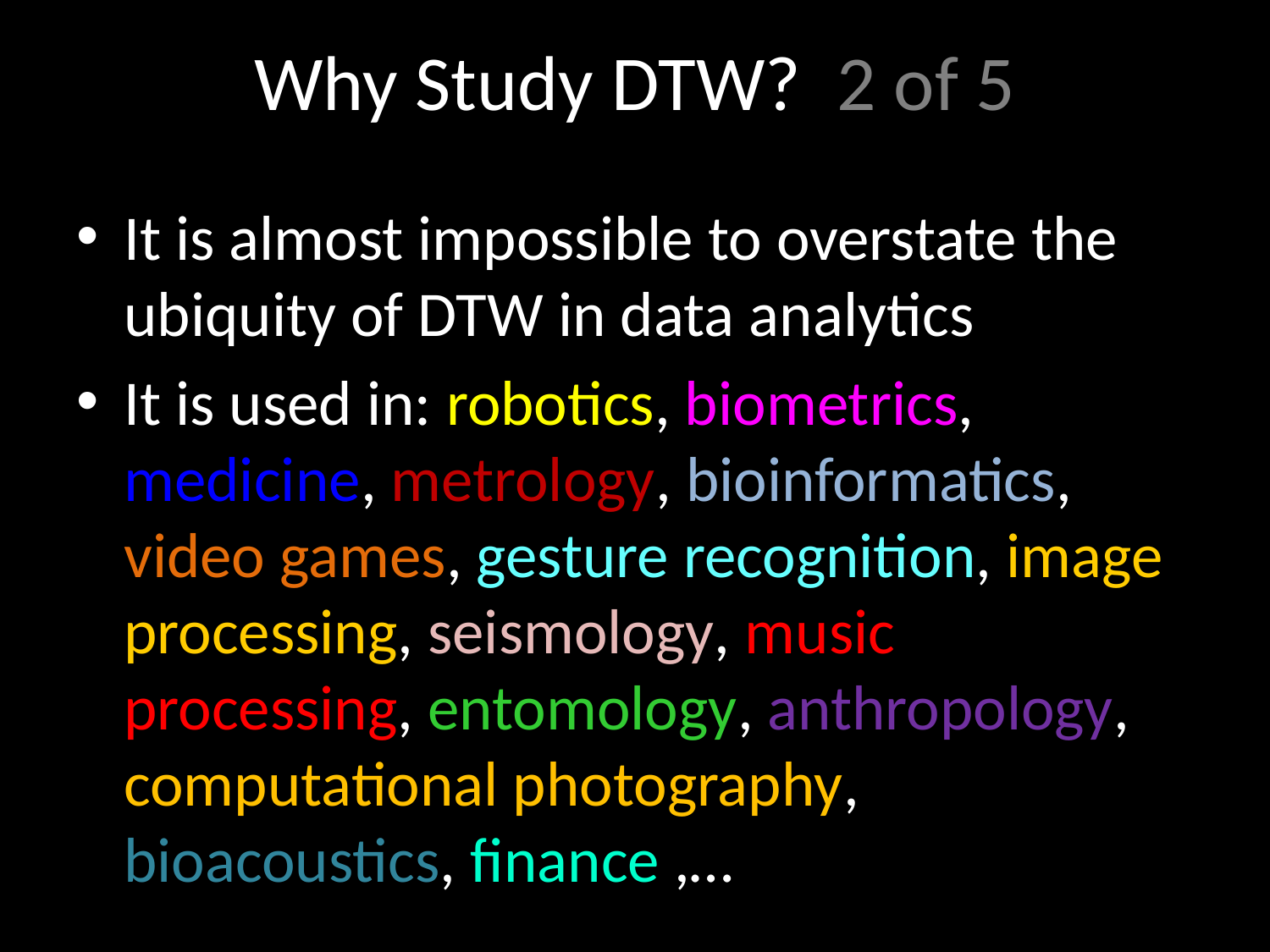

# Why Study DTW?  2 of 5
It is almost impossible to overstate the ubiquity of DTW in data analytics
It is used in: robotics, biometrics, medicine, metrology, bioinformatics, video games, gesture recognition, image processing, seismology, music processing, entomology, anthropology, computational photography, bioacoustics, finance ,…